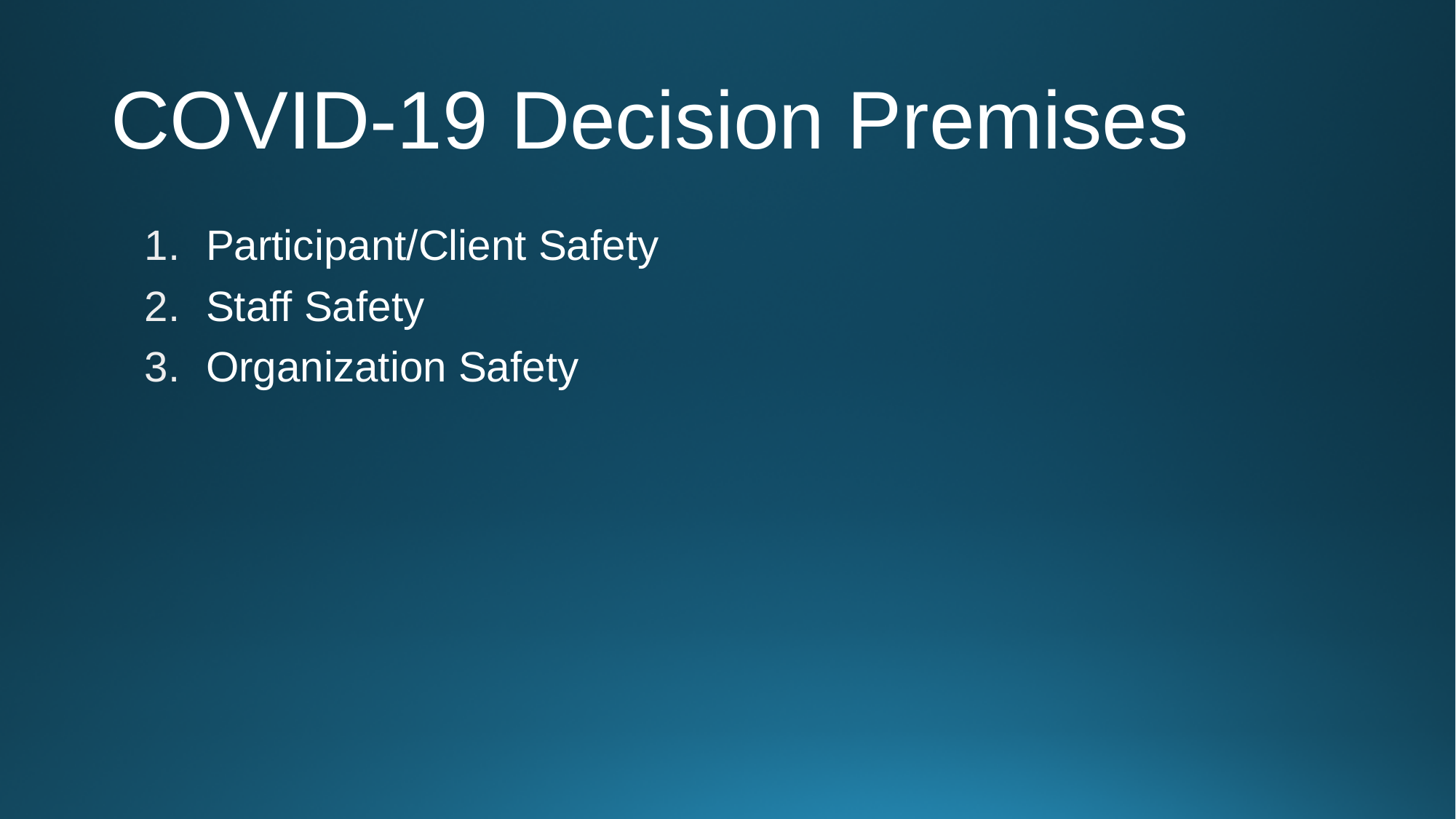

# COVID-19 Decision Premises
Participant/Client Safety
Staff Safety
Organization Safety